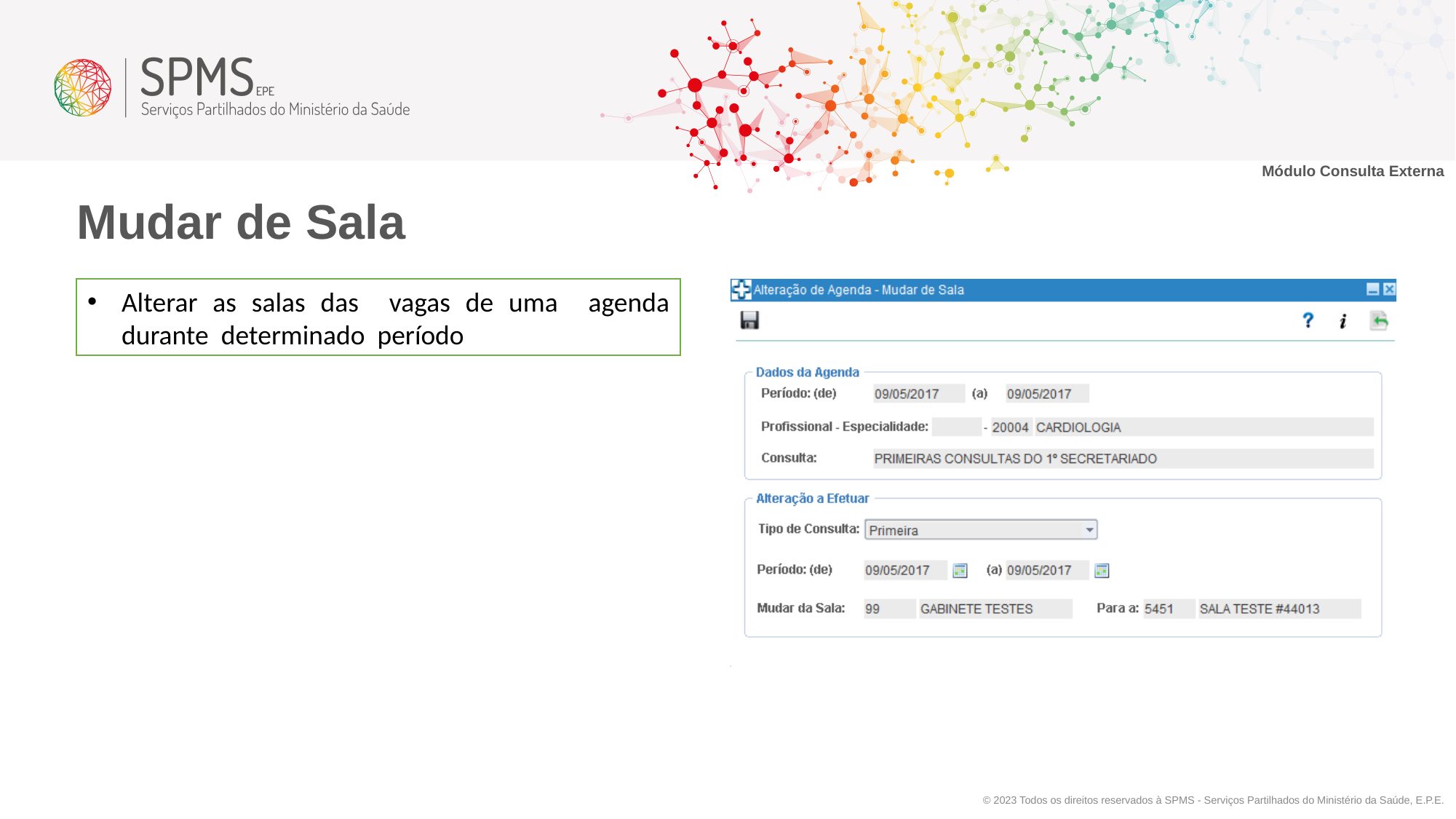

Módulo Consulta Externa
Mudar de Sala
Alterar as salas das  vagas de uma  agenda durante  determinado  período

© 2023 Todos os direitos reservados à SPMS - Serviços Partilhados do Ministério da Saúde, E.P.E.